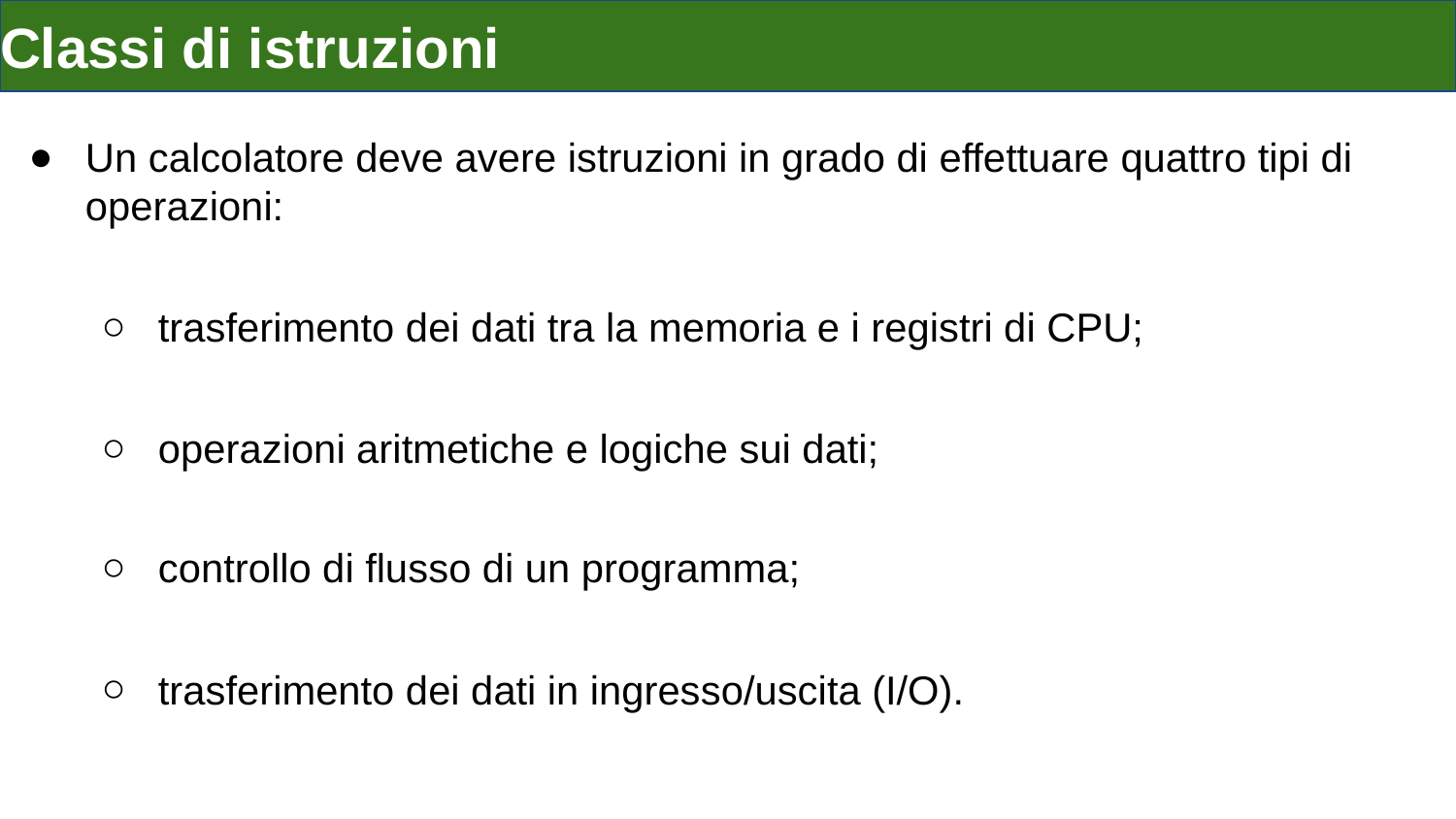

# Classi di istruzioni
Un calcolatore deve avere istruzioni in grado di effettuare quattro tipi di operazioni:

trasferimento dei dati tra la memoria e i registri di CPU;

operazioni aritmetiche e logiche sui dati;

controllo di flusso di un programma;

trasferimento dei dati in ingresso/uscita (I/O).